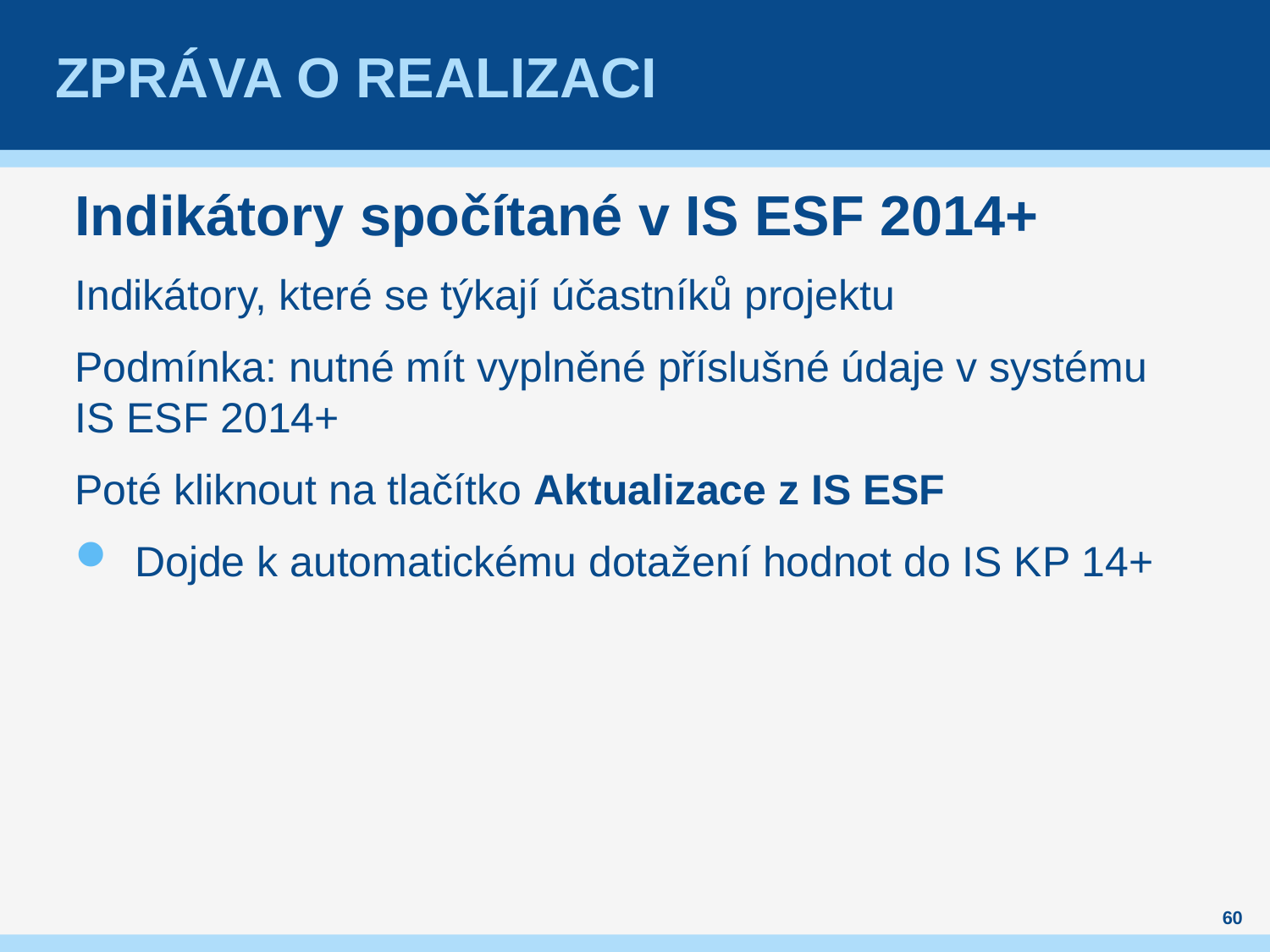

# Zpráva o realizaci
Indikátory spočítané v IS ESF 2014+
Indikátory, které se týkají účastníků projektu
Podmínka: nutné mít vyplněné příslušné údaje v systému IS ESF 2014+
Poté kliknout na tlačítko Aktualizace z IS ESF
Dojde k automatickému dotažení hodnot do IS KP 14+

60